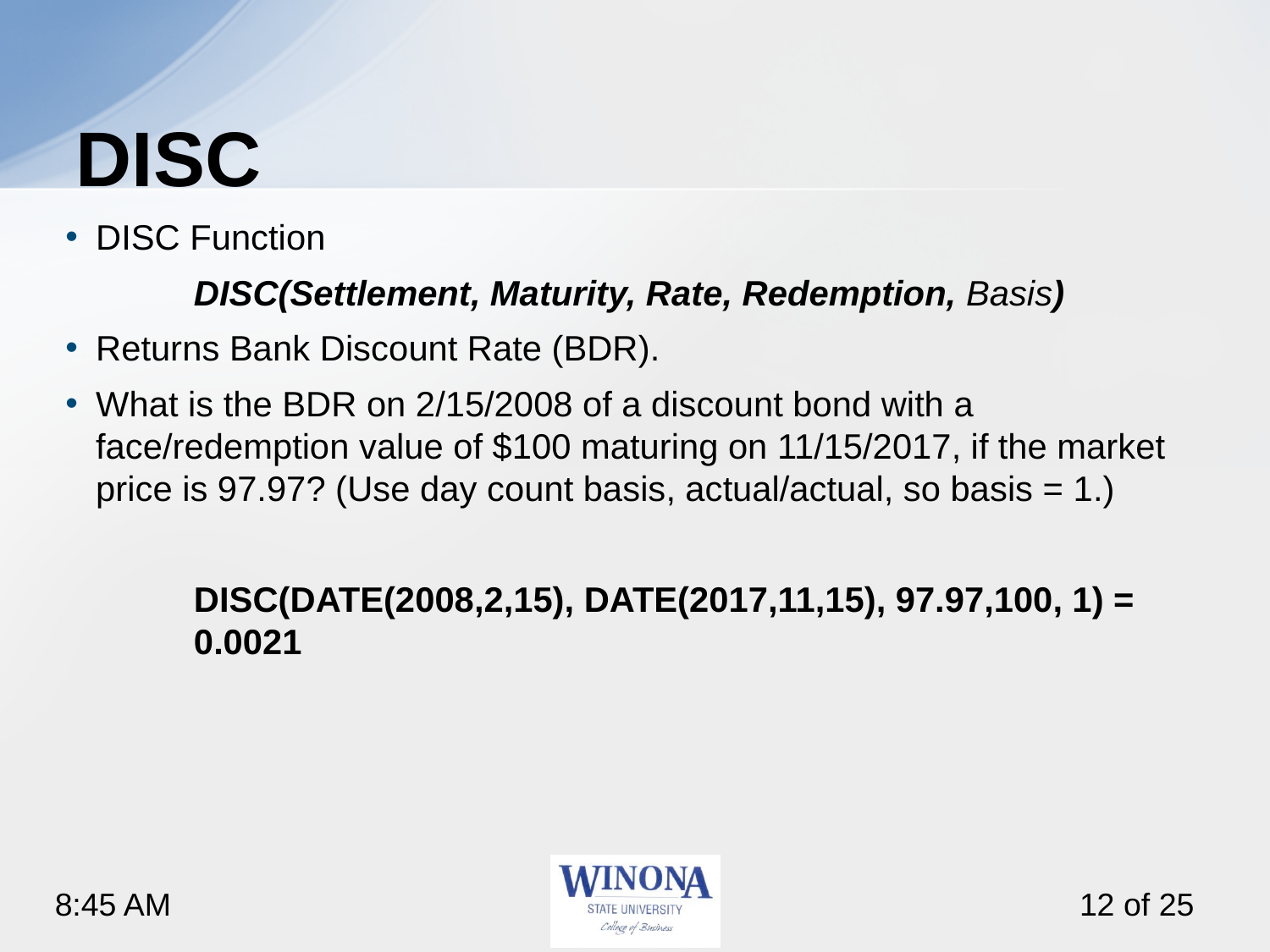

# DISC
DISC Function
DISC(Settlement, Maturity, Rate, Redemption, Basis)
Returns Bank Discount Rate (BDR).
What is the BDR on 2/15/2008 of a discount bond with a face/redemption value of $100 maturing on 11/15/2017, if the market price is 97.97? (Use day count basis, actual/actual, so basis = 1.)

DISC(DATE(2008,2,15), DATE(2017,11,15), 97.97,100, 1) = 0.0021